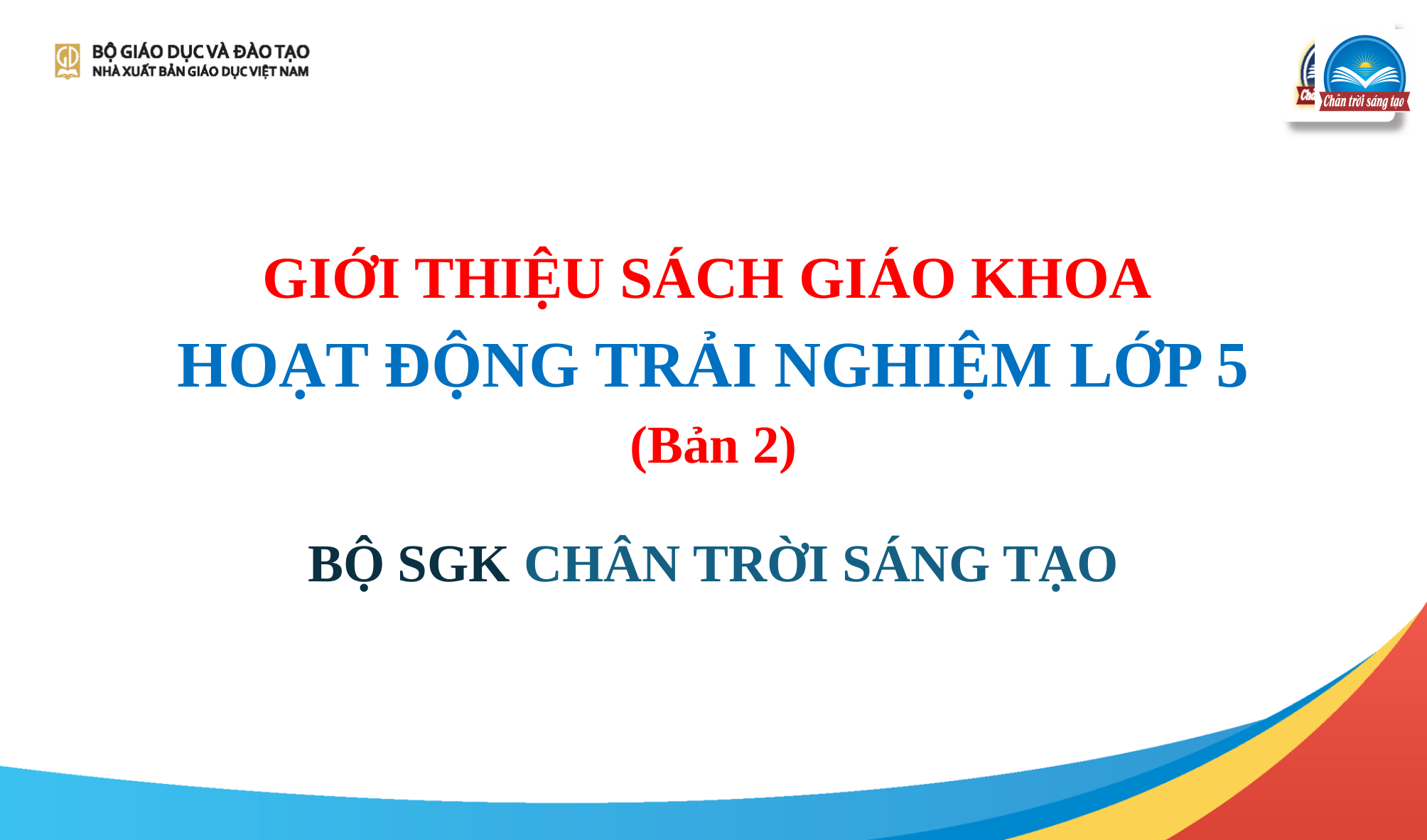

# GIỚI THIỆU SÁCH GIÁO KHOA HOẠT ĐỘNG TRẢI NGHIỆM LỚP 5 (Bản 2)
BỘ SGK CHÂN TRỜI SÁNG TẠO